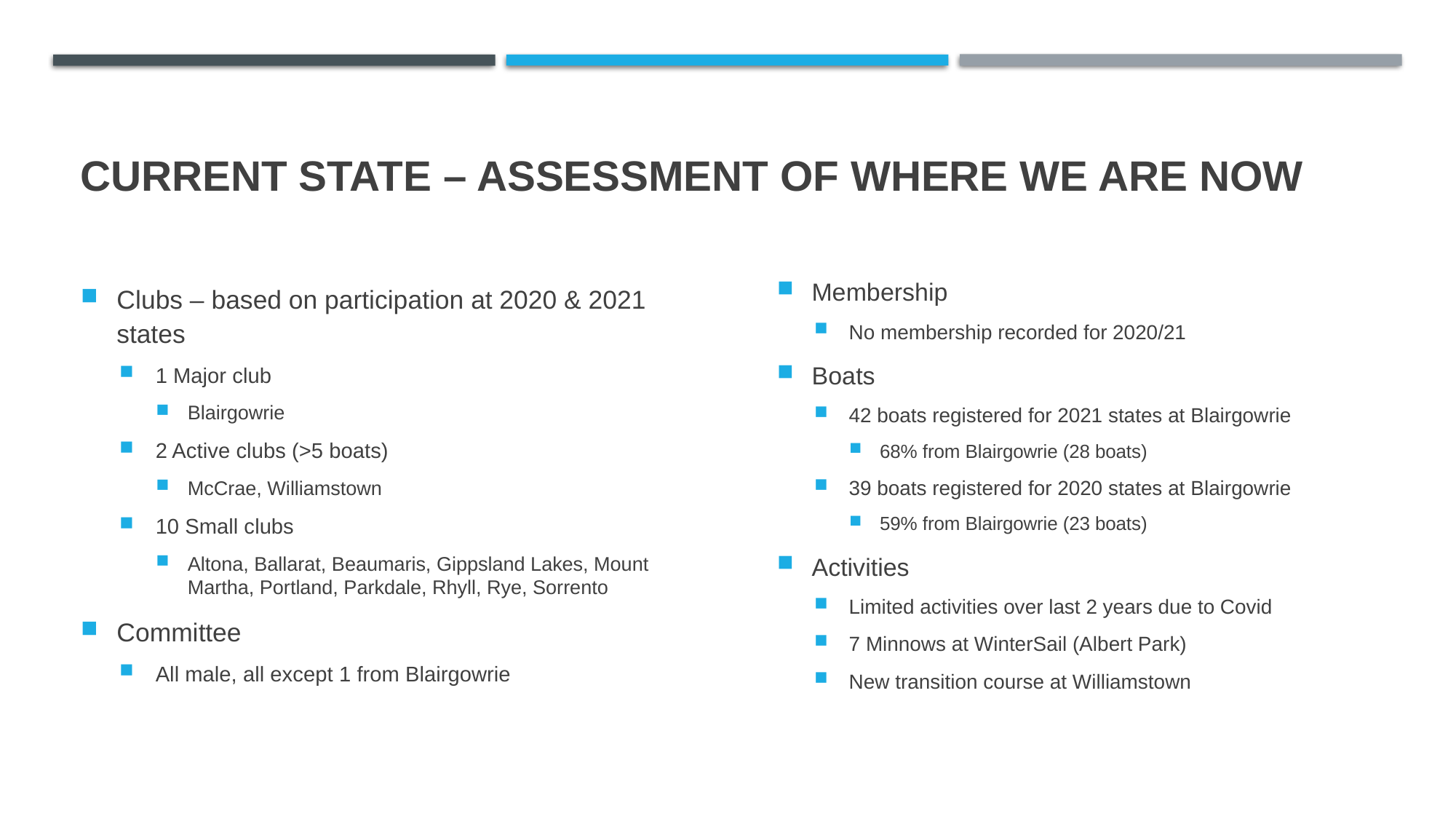

# Current state – assessment of where we are now
Clubs – based on participation at 2020 & 2021 states
1 Major club
Blairgowrie
2 Active clubs (>5 boats)
McCrae, Williamstown
10 Small clubs
Altona, Ballarat, Beaumaris, Gippsland Lakes, Mount Martha, Portland, Parkdale, Rhyll, Rye, Sorrento
Committee
All male, all except 1 from Blairgowrie
Membership
No membership recorded for 2020/21
Boats
42 boats registered for 2021 states at Blairgowrie
68% from Blairgowrie (28 boats)
39 boats registered for 2020 states at Blairgowrie
59% from Blairgowrie (23 boats)
Activities
Limited activities over last 2 years due to Covid
7 Minnows at WinterSail (Albert Park)
New transition course at Williamstown